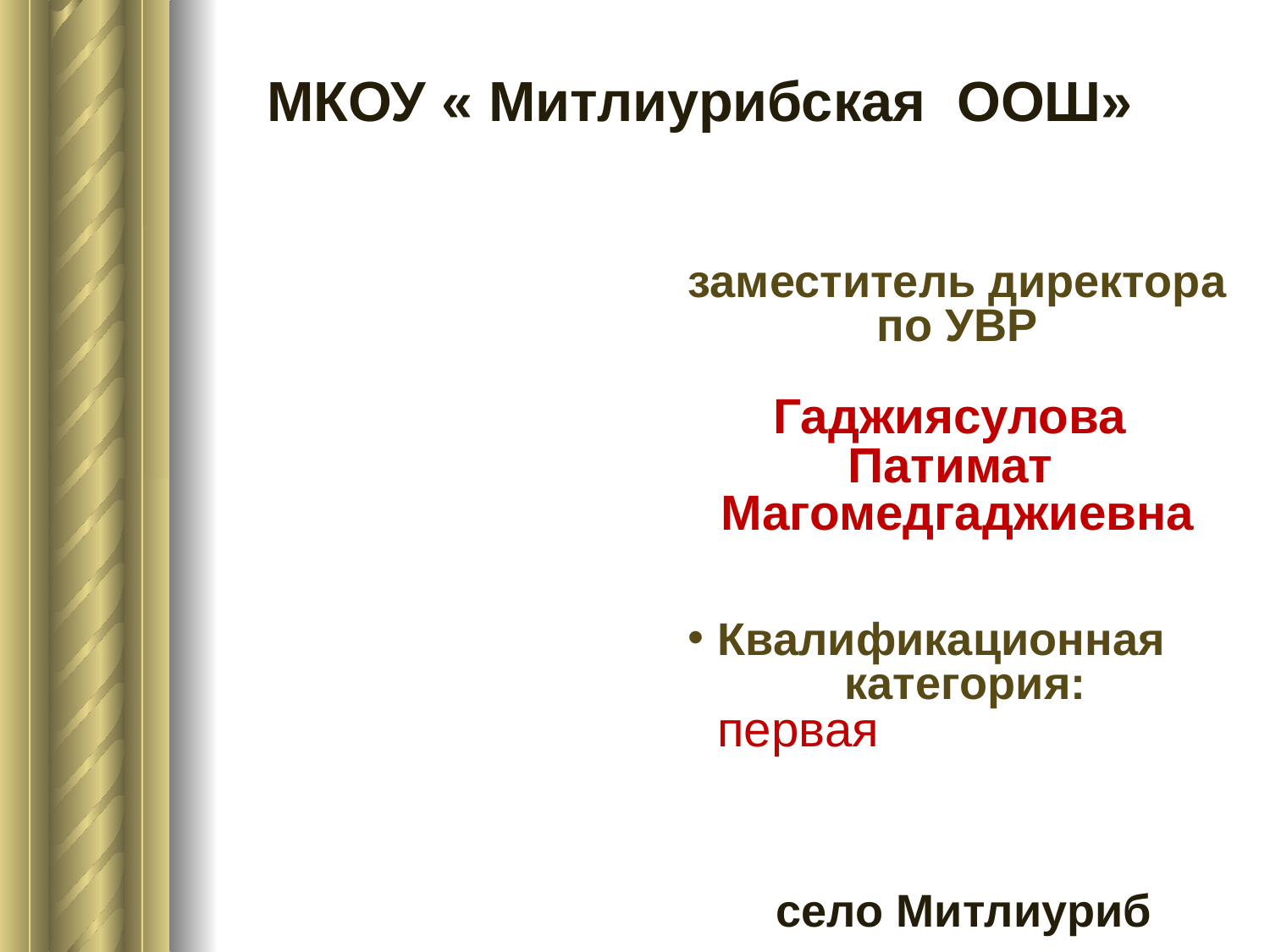

# МКОУ « Митлиурибская  ООШ»

заместитель директора
по УВР

Гаджиясулова  Патимат  Магомедгаджиевна

Квалификационная               категория: первая

 село Митлиуриб